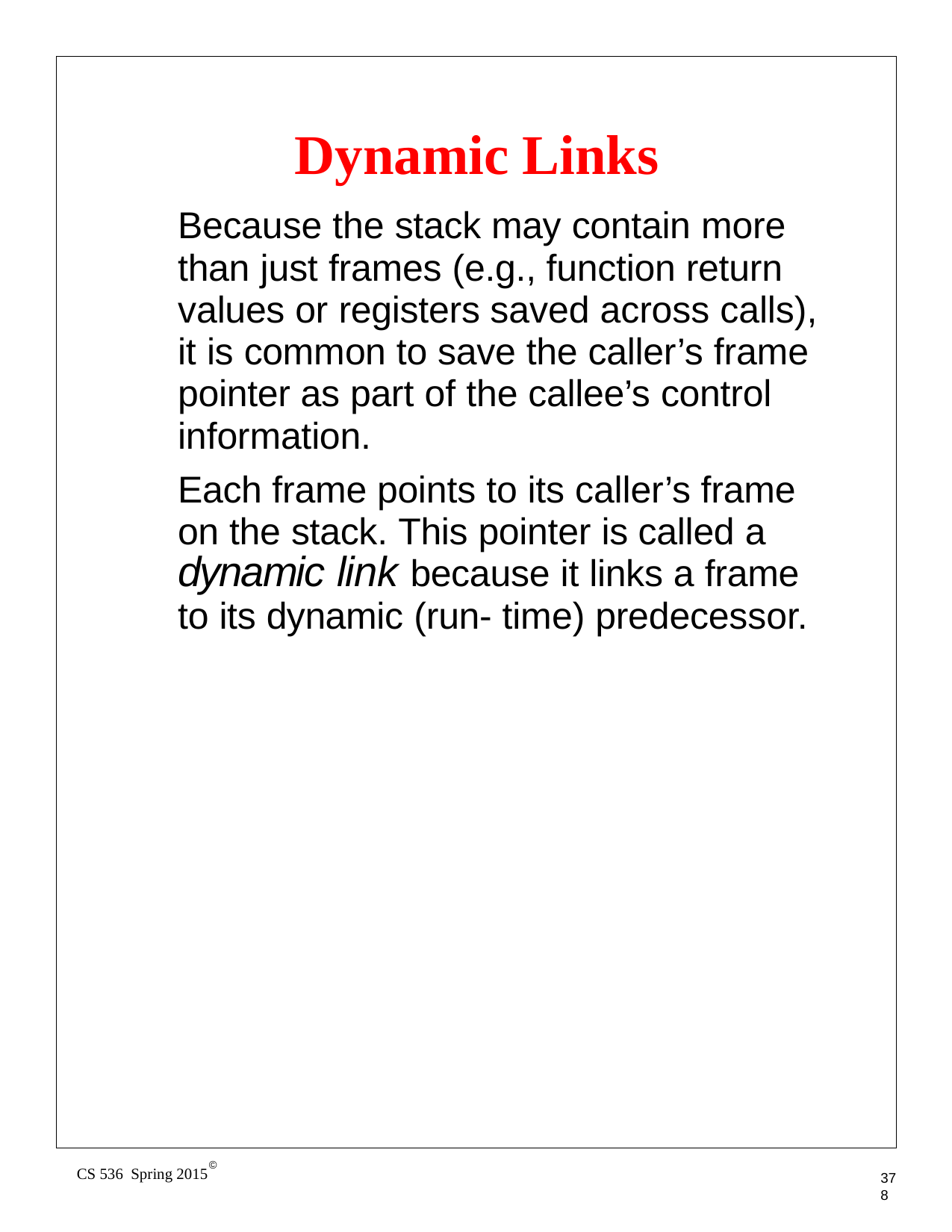

# Dynamic Links
Because the stack may contain more than just frames (e.g., function return values or registers saved across calls), it is common to save the caller’s frame pointer as part of the callee’s control information.
Each frame points to its caller’s frame on the stack. This pointer is called a dynamic link because it links a frame to its dynamic (run- time) predecessor.
©
CS 536  Spring 2015
378